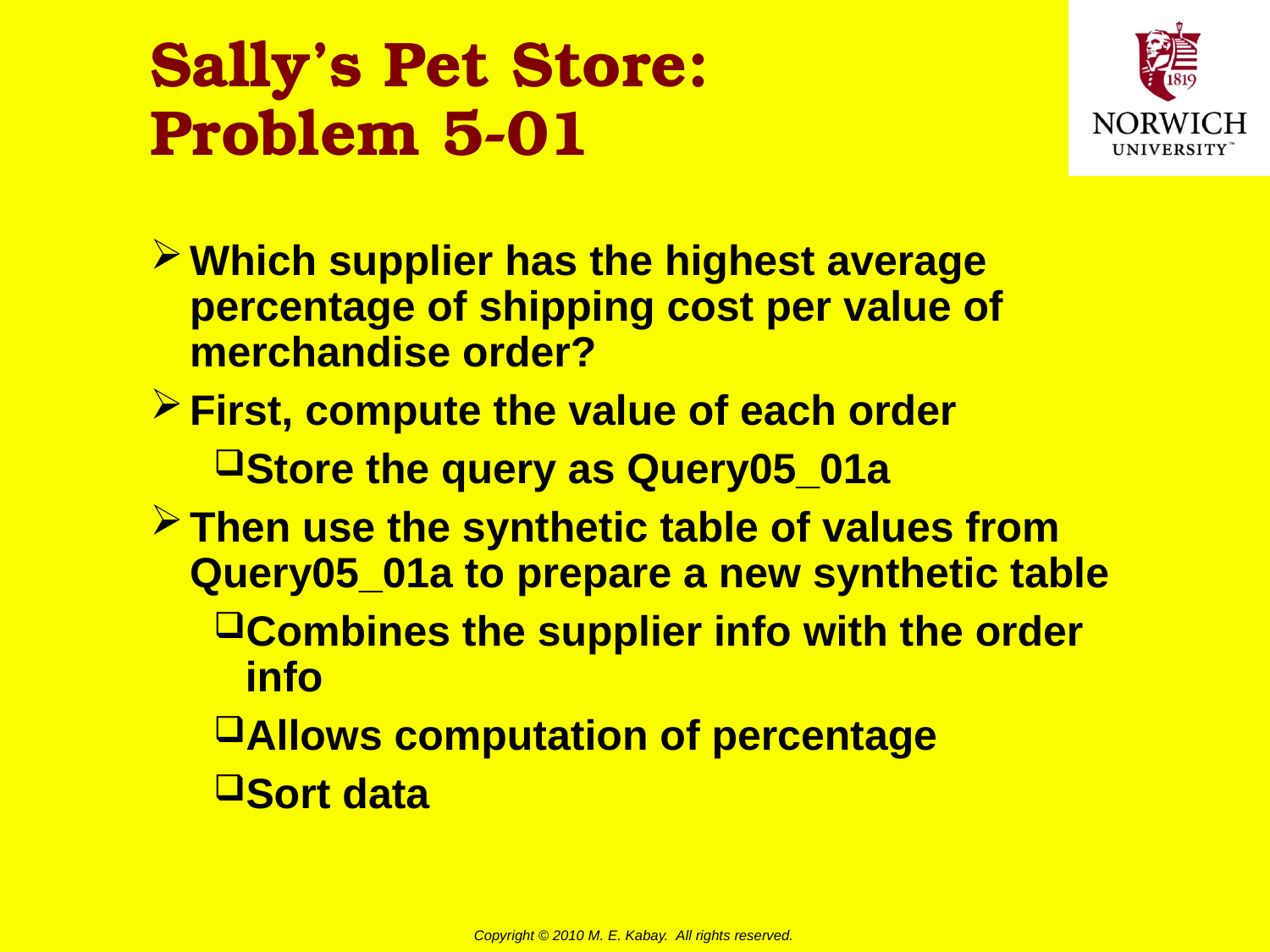

# Sally’s Pet Store: Problem 5-01
Which supplier has the highest average percentage of shipping cost per value of merchandise order?
First, compute the value of each order
Store the query as Query05_01a
Then use the synthetic table of values from Query05_01a to prepare a new synthetic table
Combines the supplier info with the order info
Allows computation of percentage
Sort data